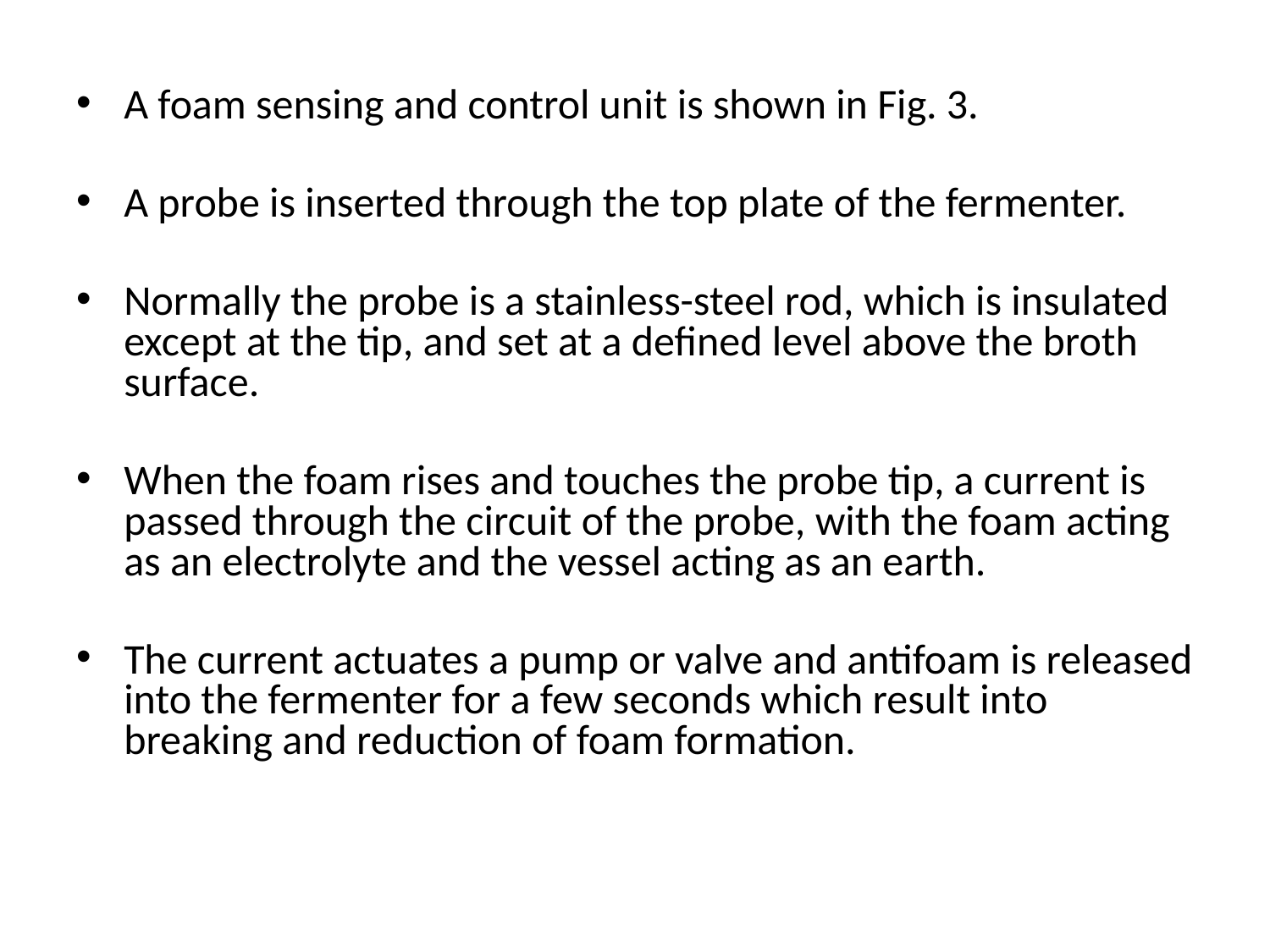

A foam sensing and control unit is shown in Fig. 3.

A probe is inserted through the top plate of the fermenter.

Normally the probe is a stainless-steel rod, which is insulated except at the tip, and set at a defined level above the broth surface.

When the foam rises and touches the probe tip, a current is passed through the circuit of the probe, with the foam acting as an electrolyte and the vessel acting as an earth.

The current actuates a pump or valve and antifoam is released into the fermenter for a few seconds which result into breaking and reduction of foam formation.